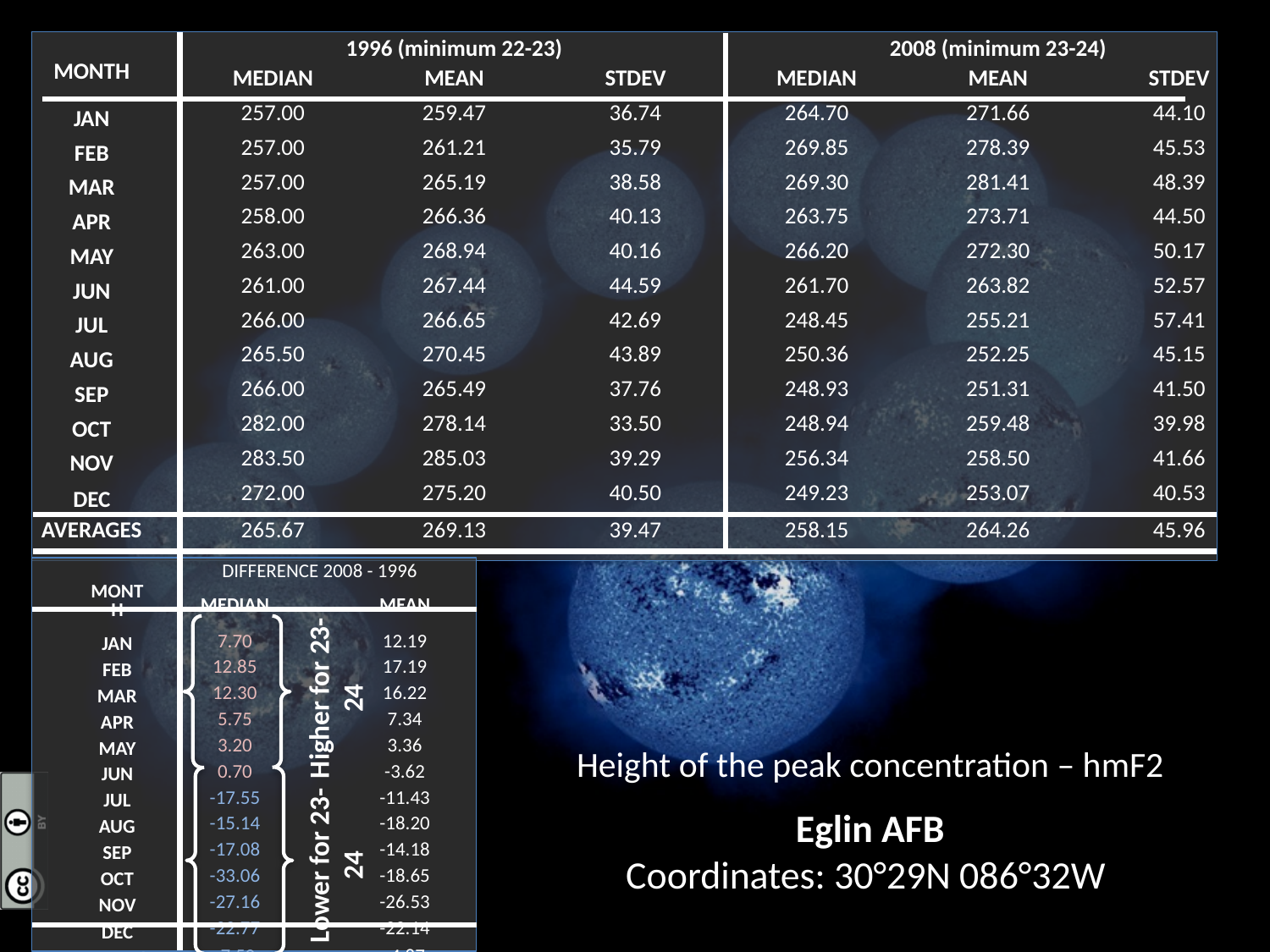

|  | 1996 (minimum 22-23) |  |  | 2008 (minimum 23-24) |  |  |
| --- | --- | --- | --- | --- | --- | --- |
| MONTH | MEDIAN | MEAN | STDEV | MEDIAN | MEAN | STDEV |
| JAN | 257.00 | 259.47 | 36.74 | 264.70 | 271.66 | 44.10 |
| FEB | 257.00 | 261.21 | 35.79 | 269.85 | 278.39 | 45.53 |
| MAR | 257.00 | 265.19 | 38.58 | 269.30 | 281.41 | 48.39 |
| APR | 258.00 | 266.36 | 40.13 | 263.75 | 273.71 | 44.50 |
| MAY | 263.00 | 268.94 | 40.16 | 266.20 | 272.30 | 50.17 |
| JUN | 261.00 | 267.44 | 44.59 | 261.70 | 263.82 | 52.57 |
| JUL | 266.00 | 266.65 | 42.69 | 248.45 | 255.21 | 57.41 |
| AUG | 265.50 | 270.45 | 43.89 | 250.36 | 252.25 | 45.15 |
| SEP | 266.00 | 265.49 | 37.76 | 248.93 | 251.31 | 41.50 |
| OCT | 282.00 | 278.14 | 33.50 | 248.94 | 259.48 | 39.98 |
| NOV | 283.50 | 285.03 | 39.29 | 256.34 | 258.50 | 41.66 |
| DEC | 272.00 | 275.20 | 40.50 | 249.23 | 253.07 | 40.53 |
| AVERAGES | 265.67 | 269.13 | 39.47 | 258.15 | 264.26 | 45.96 |

|  | DIFFERENCE 2008 - 1996 |  |
| --- | --- | --- |
| MONTH | MEDIAN | MEAN |
| JAN | 7.70 | 12.19 |
| FEB | 12.85 | 17.19 |
| MAR | 12.30 | 16.22 |
| APR | 5.75 | 7.34 |
| MAY | 3.20 | 3.36 |
| JUN | 0.70 | -3.62 |
| JUL | -17.55 | -11.43 |
| AUG | -15.14 | -18.20 |
| SEP | -17.08 | -14.18 |
| OCT | -33.06 | -18.65 |
| NOV | -27.16 | -26.53 |
| DEC | -22.77 | -22.14 |
| Annual | -7.52 | -4.87 |

Higher for 23-24
Height of the peak concentration – hmF2

Eglin AFB
Coordinates: 30°29N 086°32W
Lower for 23-24